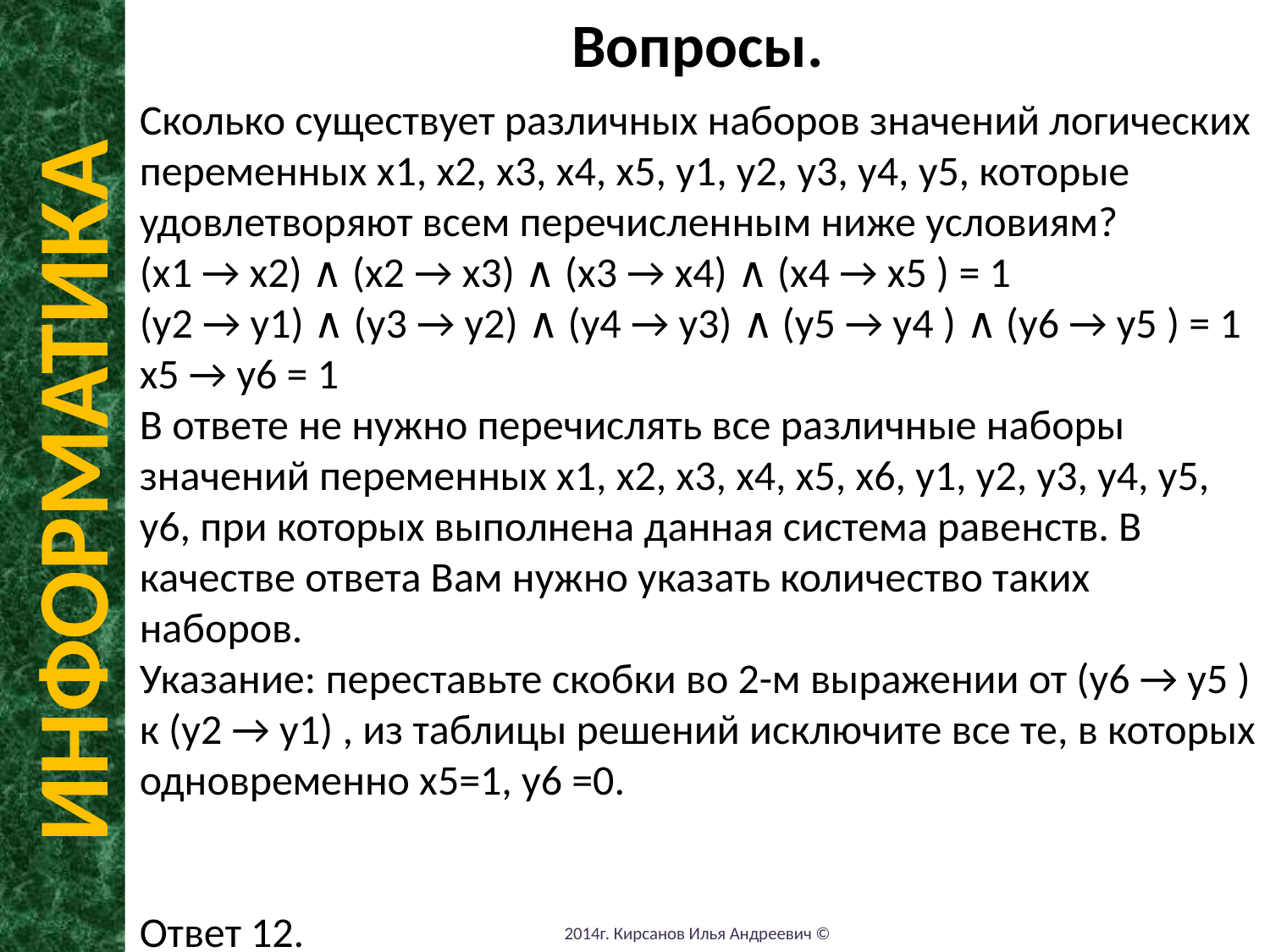

Вопросы.

Сколько существует различных наборов значений логических переменных x1, x2, x3, x4, x5, y1, y2, y3, y4, y5, которые удовлетворяют всем перечисленным ниже условиям?
(x1 → x2) ∧ (x2 → x3) ∧ (x3 → x4) ∧ (x4 → x5 ) = 1
(y2 → y1) ∧ (y3 → y2) ∧ (y4 → y3) ∧ (y5 → y4 ) ∧ (y6 → y5 ) = 1
x5 → y6 = 1
В ответе не нужно перечислять все различные наборы значений переменных x1, x2, x3, x4, x5, x6, y1, y2, y3, y4, y5, y6, при которых выполнена данная система равенств. В качестве ответа Вам нужно указать количество таких наборов.
Указание: переставьте скобки во 2-м выражении от (y6 → y5 ) к (y2 → y1) , из таблицы решений исключите все те, в которых одновременно x5=1, y6 =0.

Ответ 12.

ИНФОРМАТИКА
2014г. Кирсанов Илья Андреевич ©